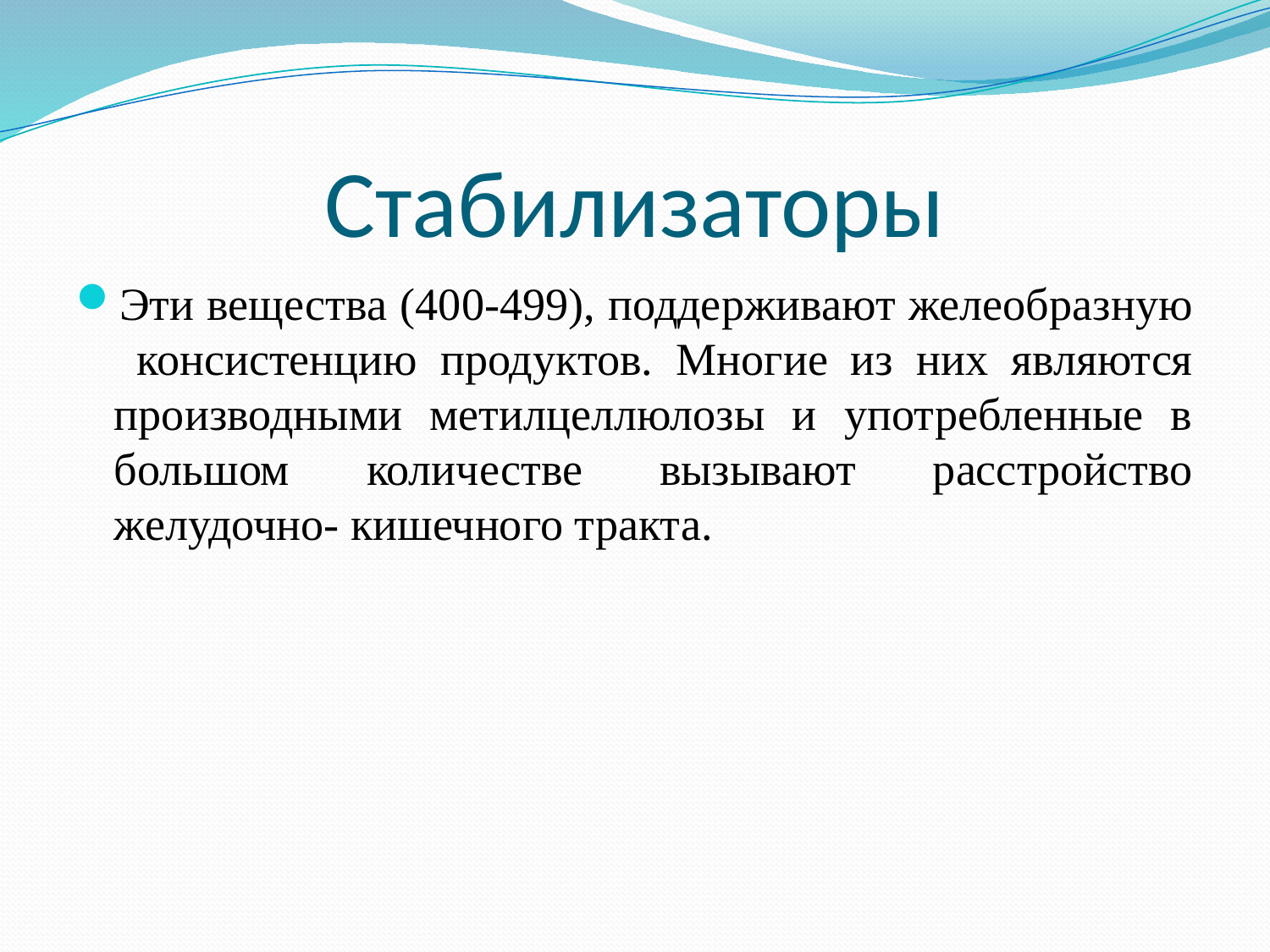

# Стабилизаторы
Эти вещества (400-499), поддерживают желеобразную  консистенцию продуктов. Многие из них являются производными метилцеллюлозы и употребленные в большом количестве вызывают расстройство желудочно- кишечного тракта.